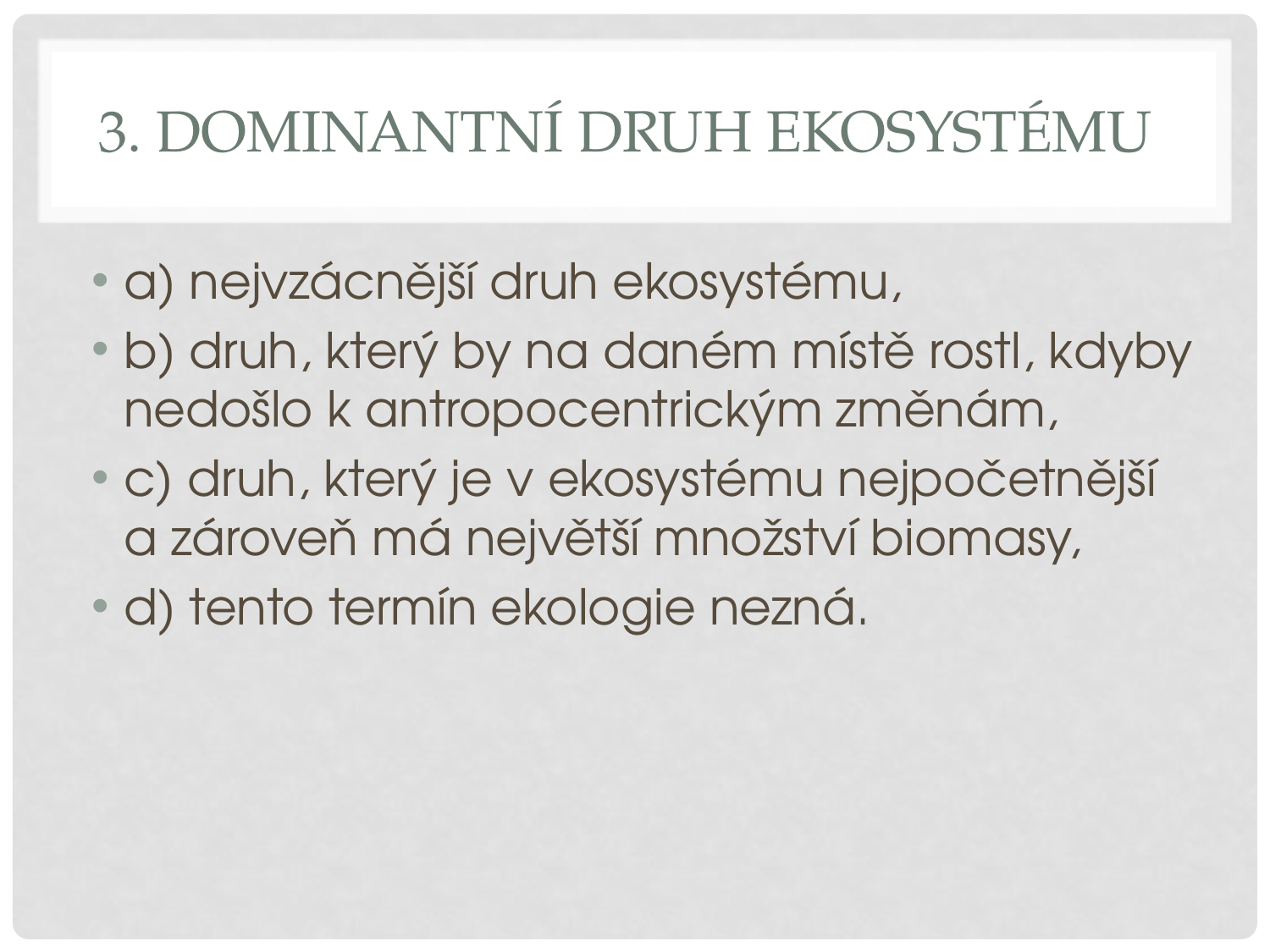

# 3. Dominantní druh ekosystému
a) nejvzácnější druh ekosystému,
b) druh, který by na daném místě rostl, kdyby nedošlo k antropocentrickým změnám,
c) druh, který je v ekosystému nejpočetnější a zároveň má největší množství biomasy,
d) tento termín ekologie nezná.